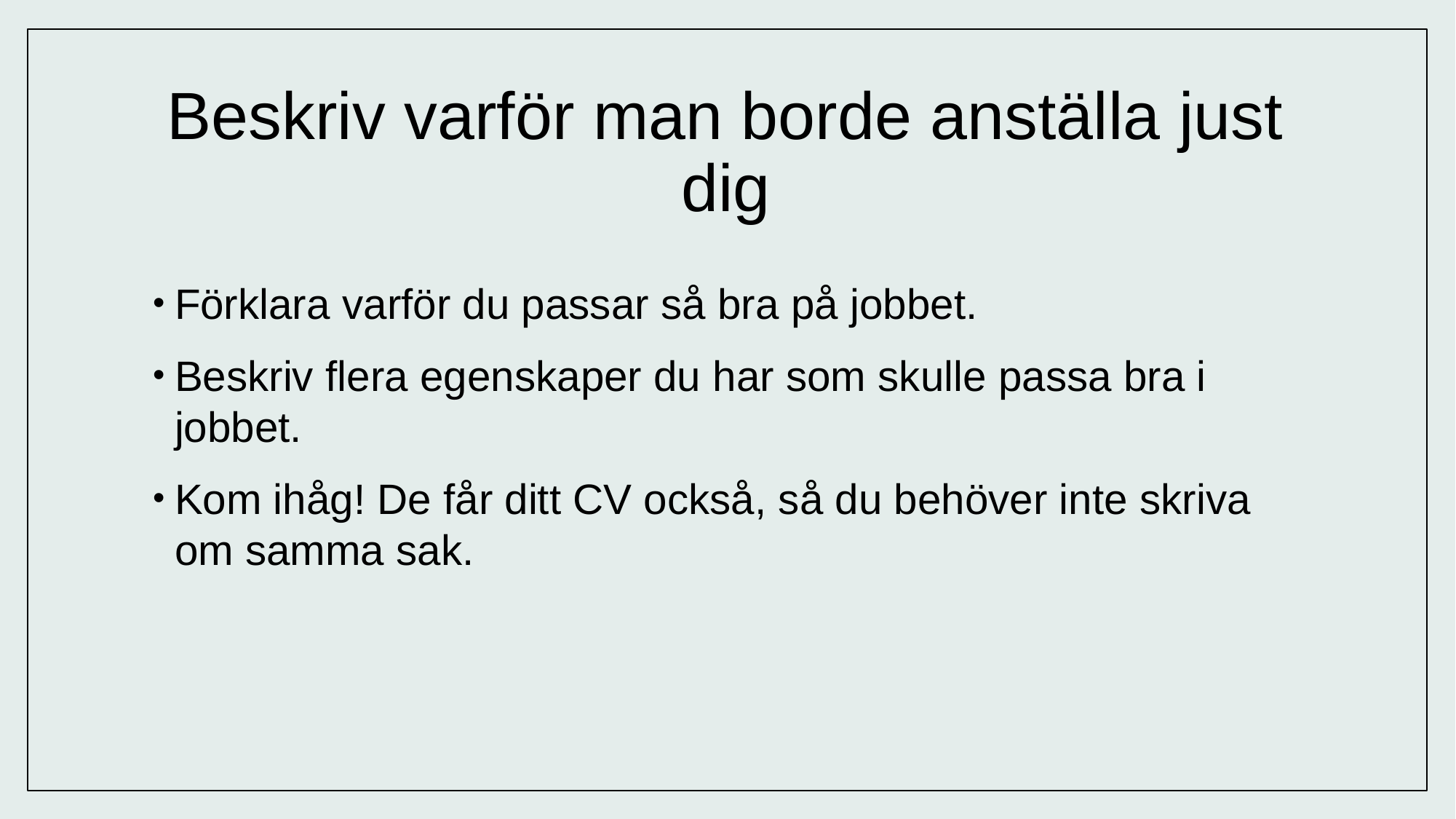

# Beskriv varför man borde anställa just dig
Förklara varför du passar så bra på jobbet.
Beskriv flera egenskaper du har som skulle passa bra i jobbet.
Kom ihåg! De får ditt CV också, så du behöver inte skriva om samma sak.